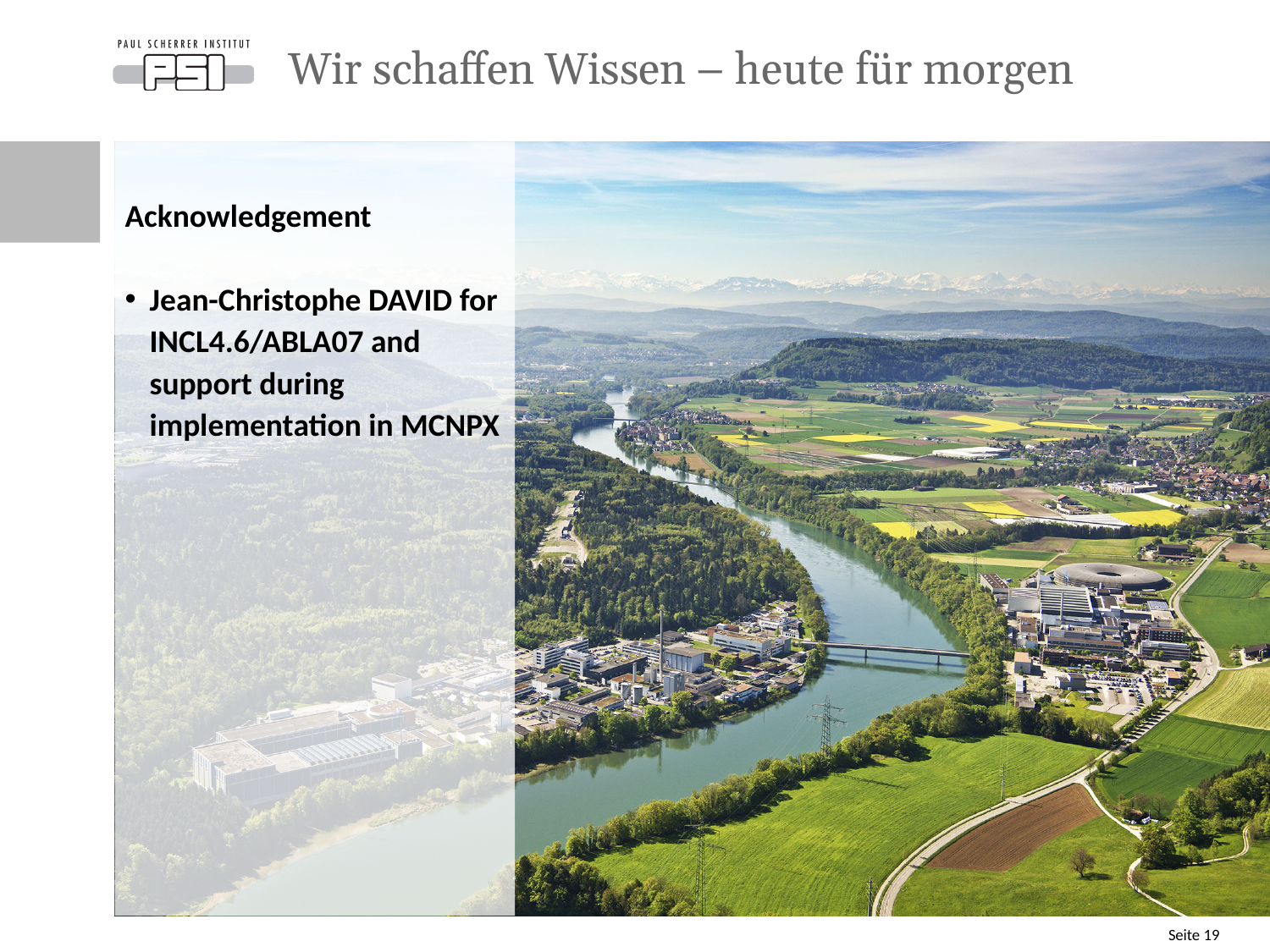

# Wir schaffen Wissen – heute für morgen
Acknowledgement

Jean-Christophe DAVID for INCL4.6/ABLA07 and support during implementation in MCNPX
Seite 19